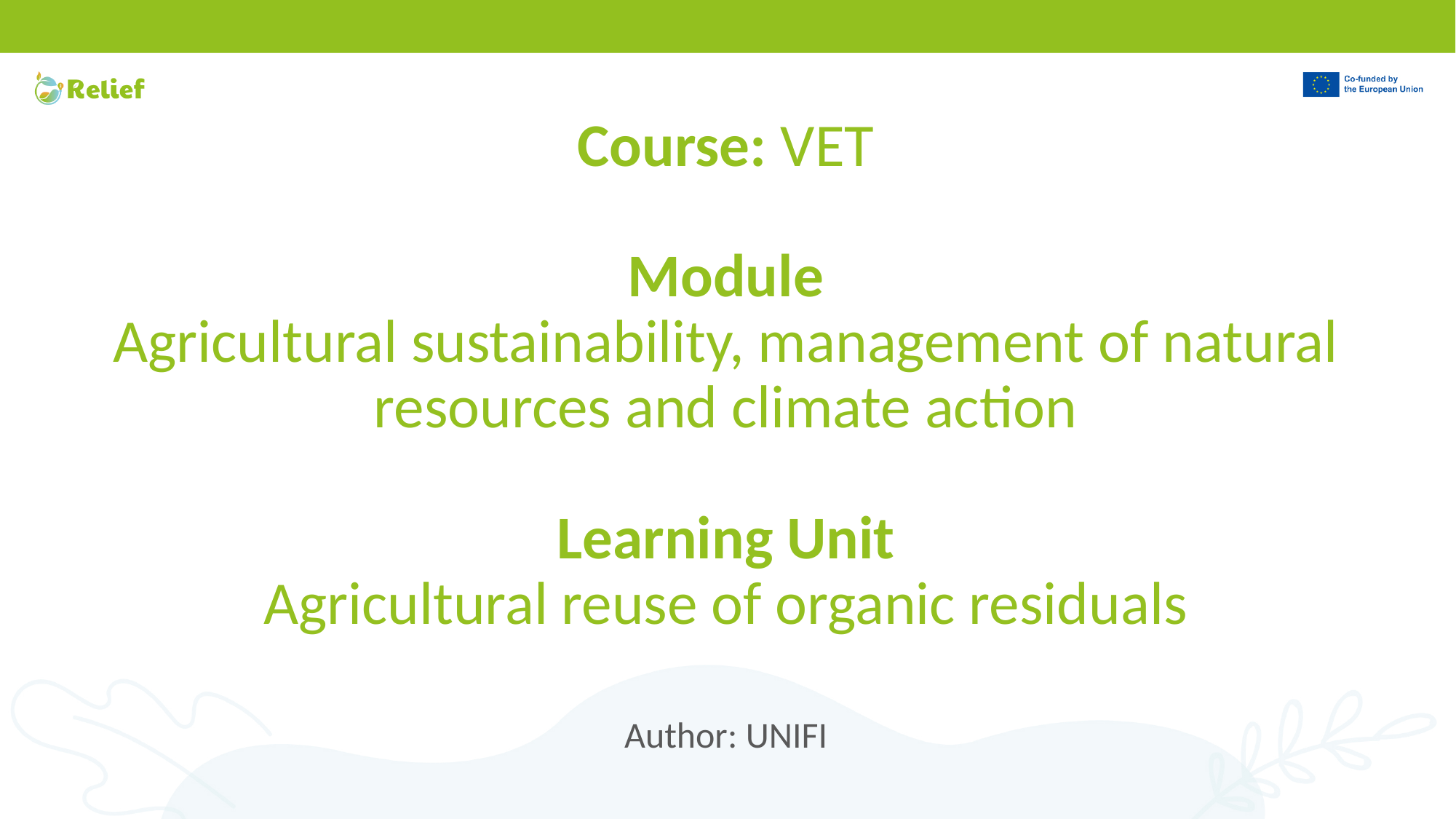

# Course: VET Module Agricultural sustainability, management of natural resources and climate action Learning Unit Agricultural reuse of organic residuals
Author: UNIFI